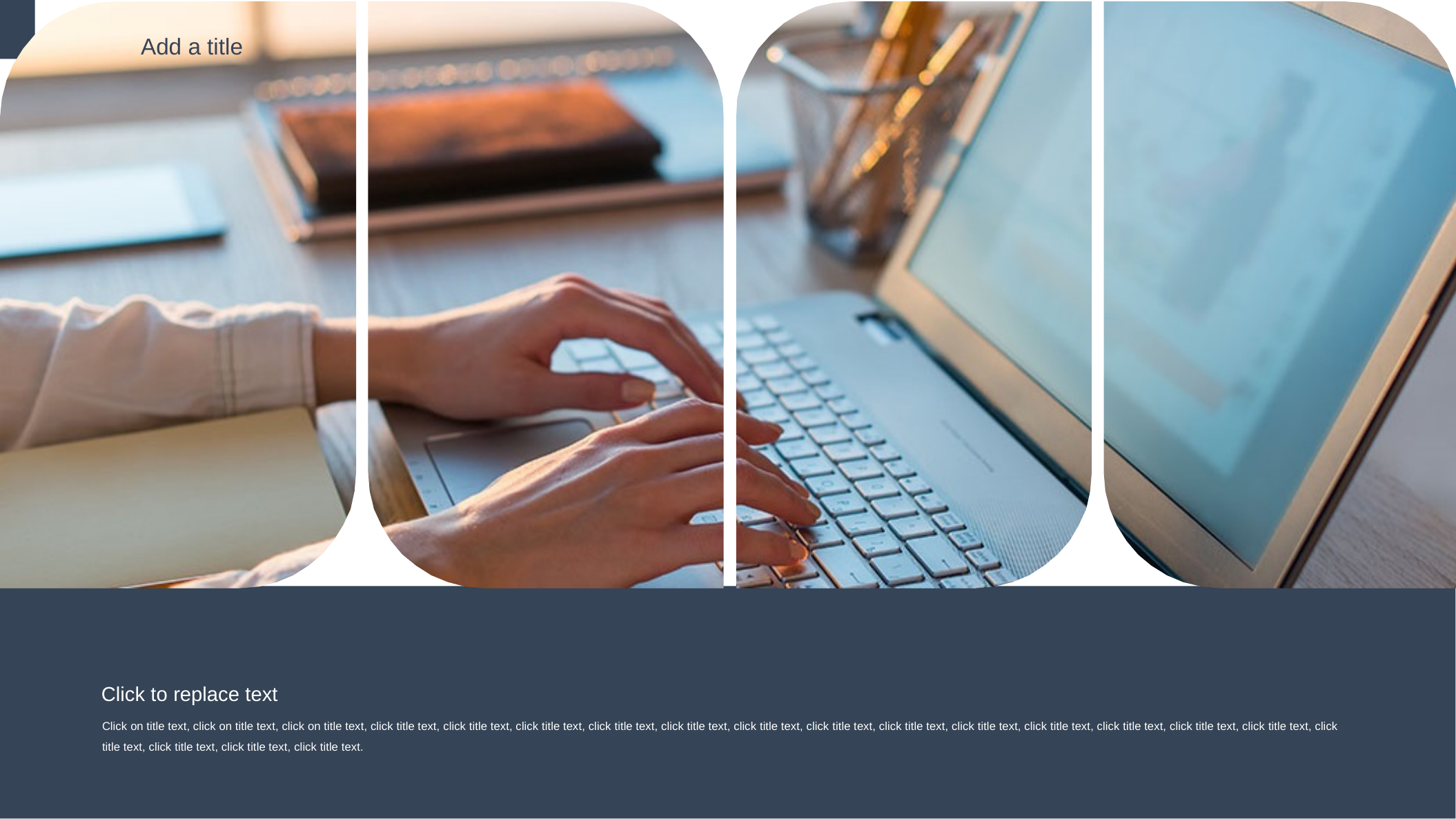

Add a title

Click to replace text
Click on title text, click on title text, click on title text, click title text, click title text, click title text, click title text, click title text, click title text, click title text, click title text, click title text, click title text, click title text, click title text, click title text, click title text, click title text, click title text, click title text.